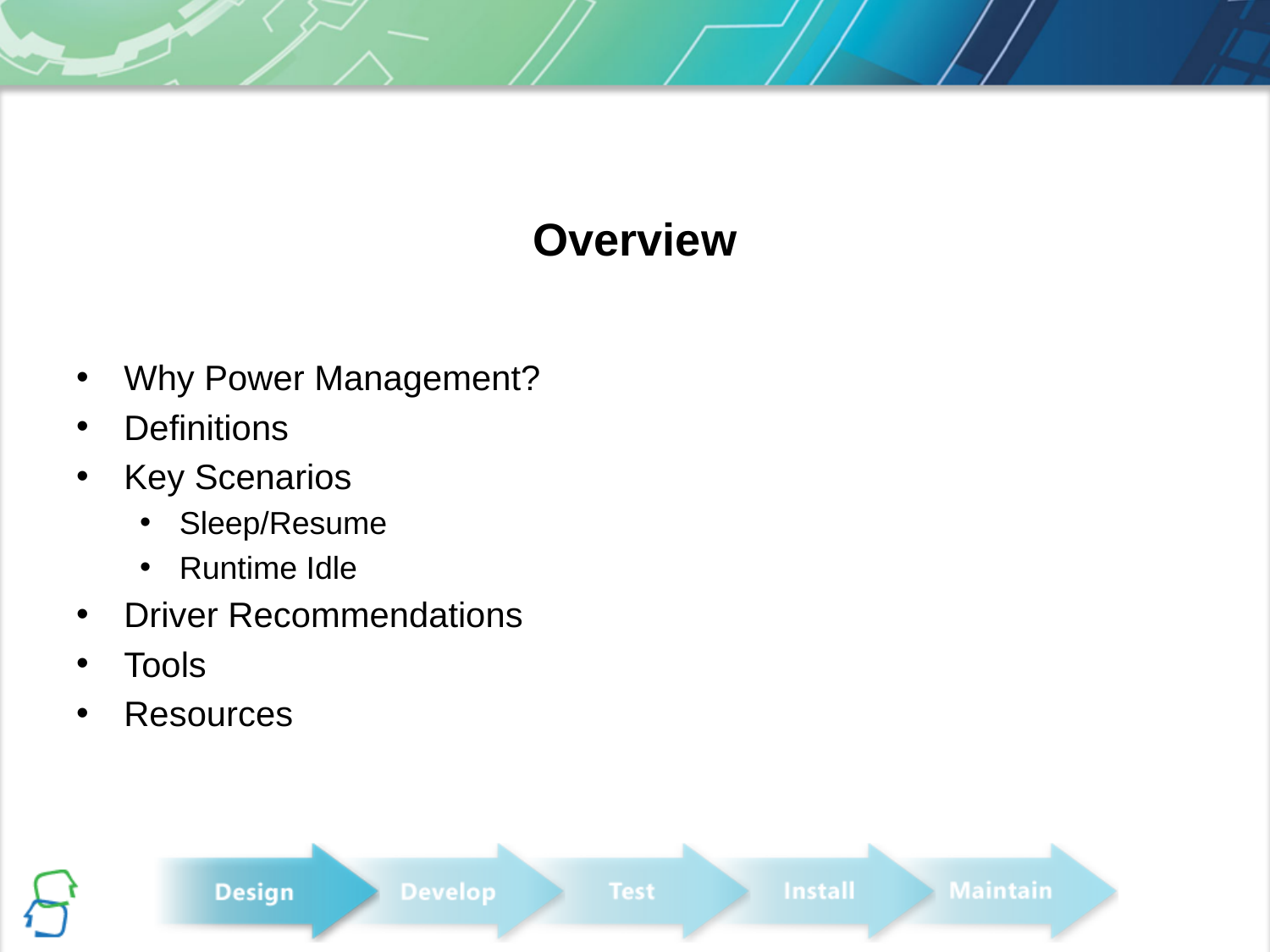

# Overview
Why Power Management?
Definitions
Key Scenarios
Sleep/Resume
Runtime Idle
Driver Recommendations
Tools
Resources